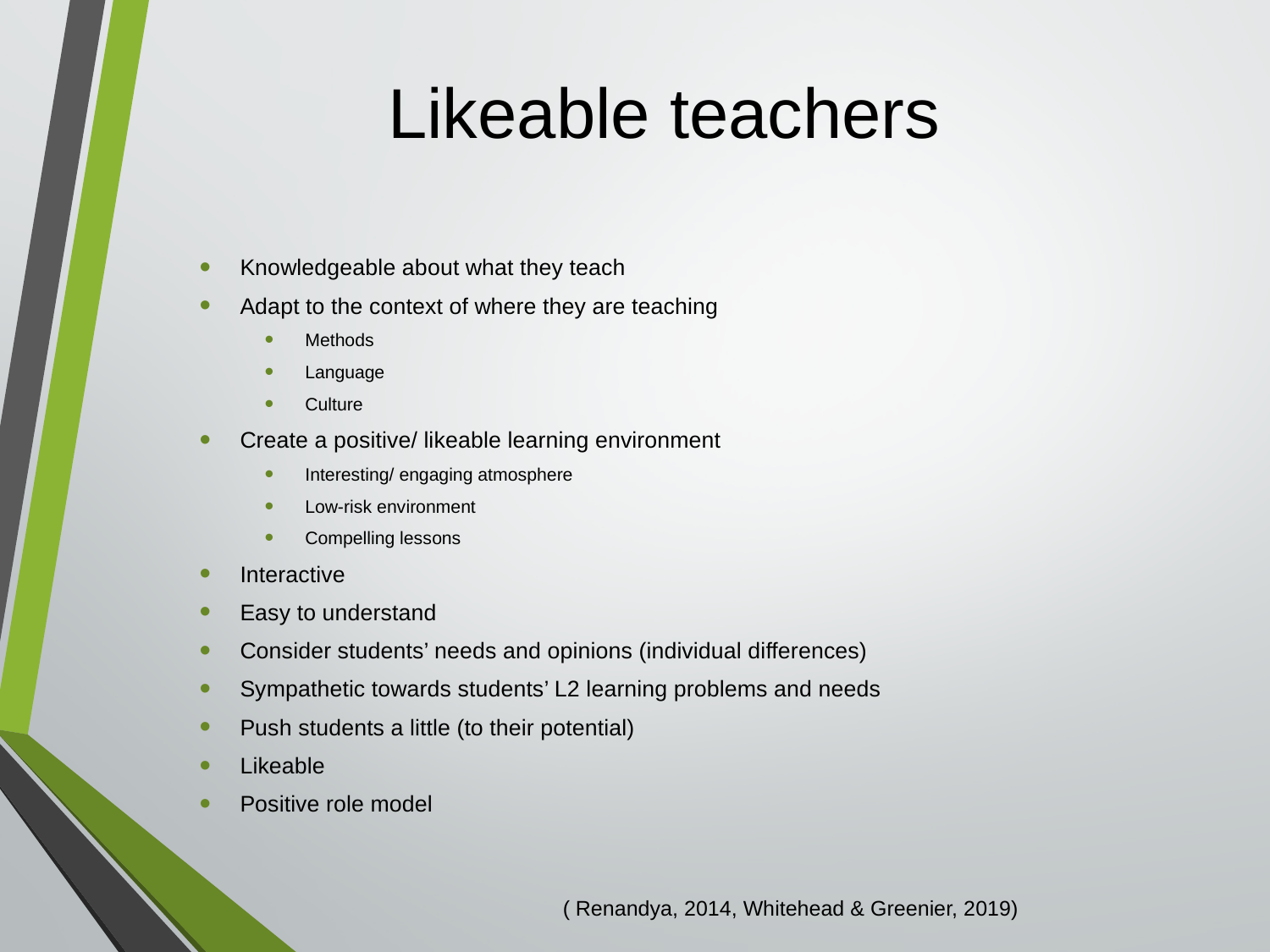

# Likeable teachers

Knowledgeable about what they teach
Adapt to the context of where they are teaching
Methods
Language
Culture
Create a positive/ likeable learning environment
Interesting/ engaging atmosphere
Low-risk environment
Compelling lessons
Interactive
Easy to understand
Consider students’ needs and opinions (individual differences)
Sympathetic towards students’ L2 learning problems and needs
Push students a little (to their potential)
Likeable
Positive role model
( Renandya, 2014, Whitehead & Greenier, 2019)